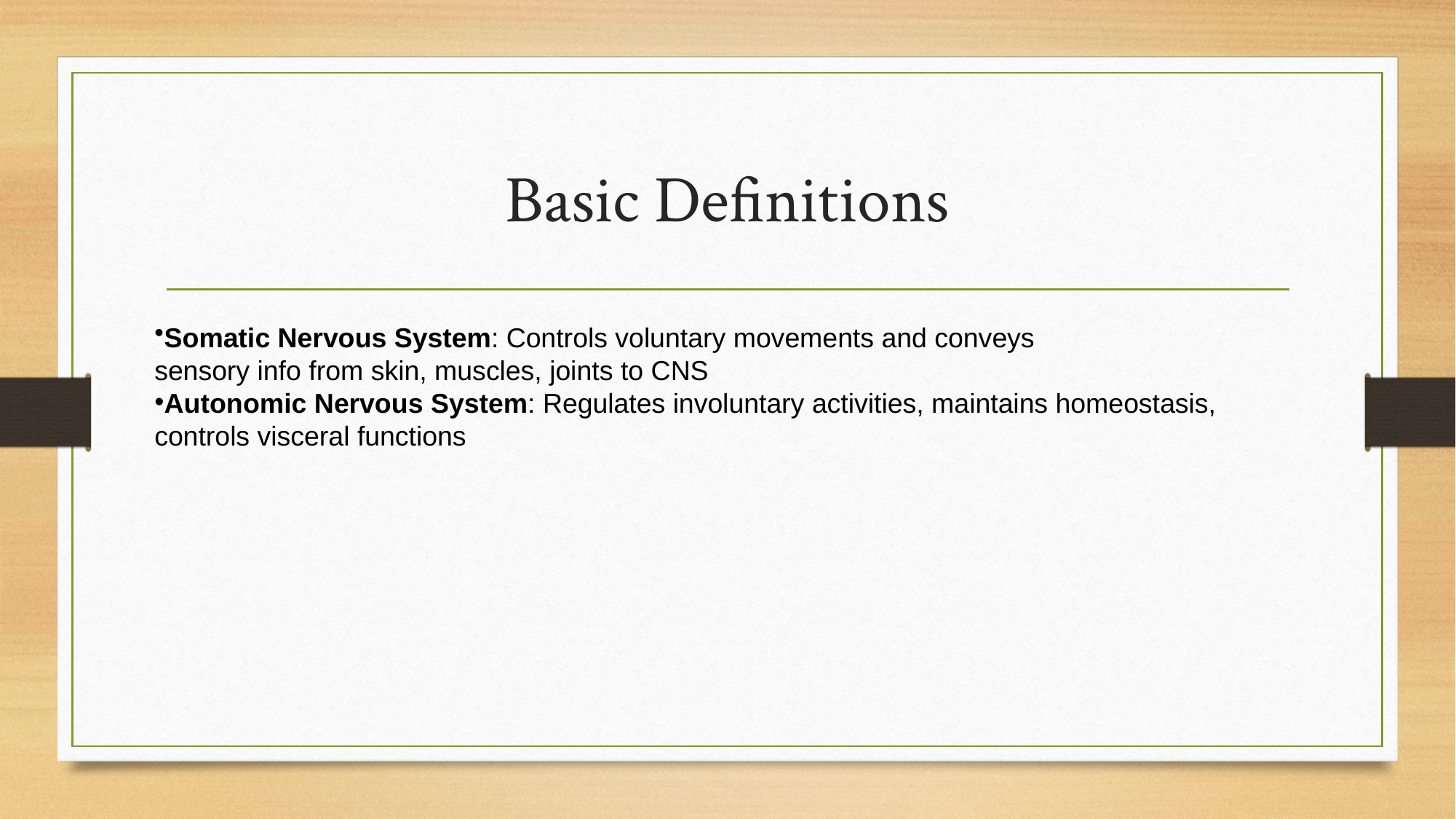

# Basic Definitions
Somatic Nervous System: Controls voluntary movements and conveys
sensory info from skin, muscles, joints to CNS
Autonomic Nervous System: Regulates involuntary activities, maintains homeostasis,
controls visceral functions